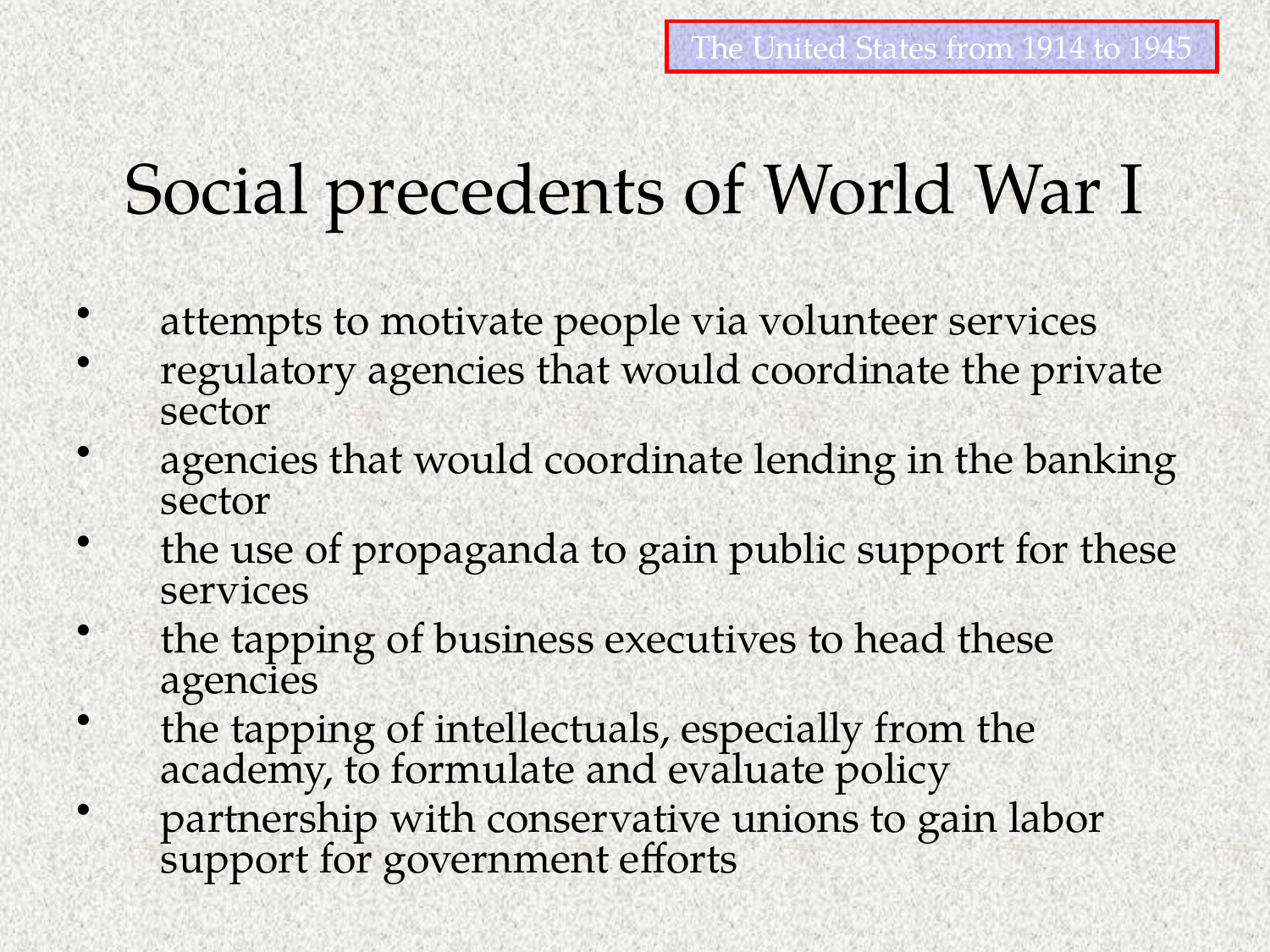

# Social precedents of World War I
attempts to motivate people via volunteer services
regulatory agencies that would coordinate the private sector
agencies that would coordinate lending in the banking sector
the use of propaganda to gain public support for these services
the tapping of business executives to head these agencies
the tapping of intellectuals, especially from the academy, to formulate and evaluate policy
partnership with conservative unions to gain labor support for government efforts